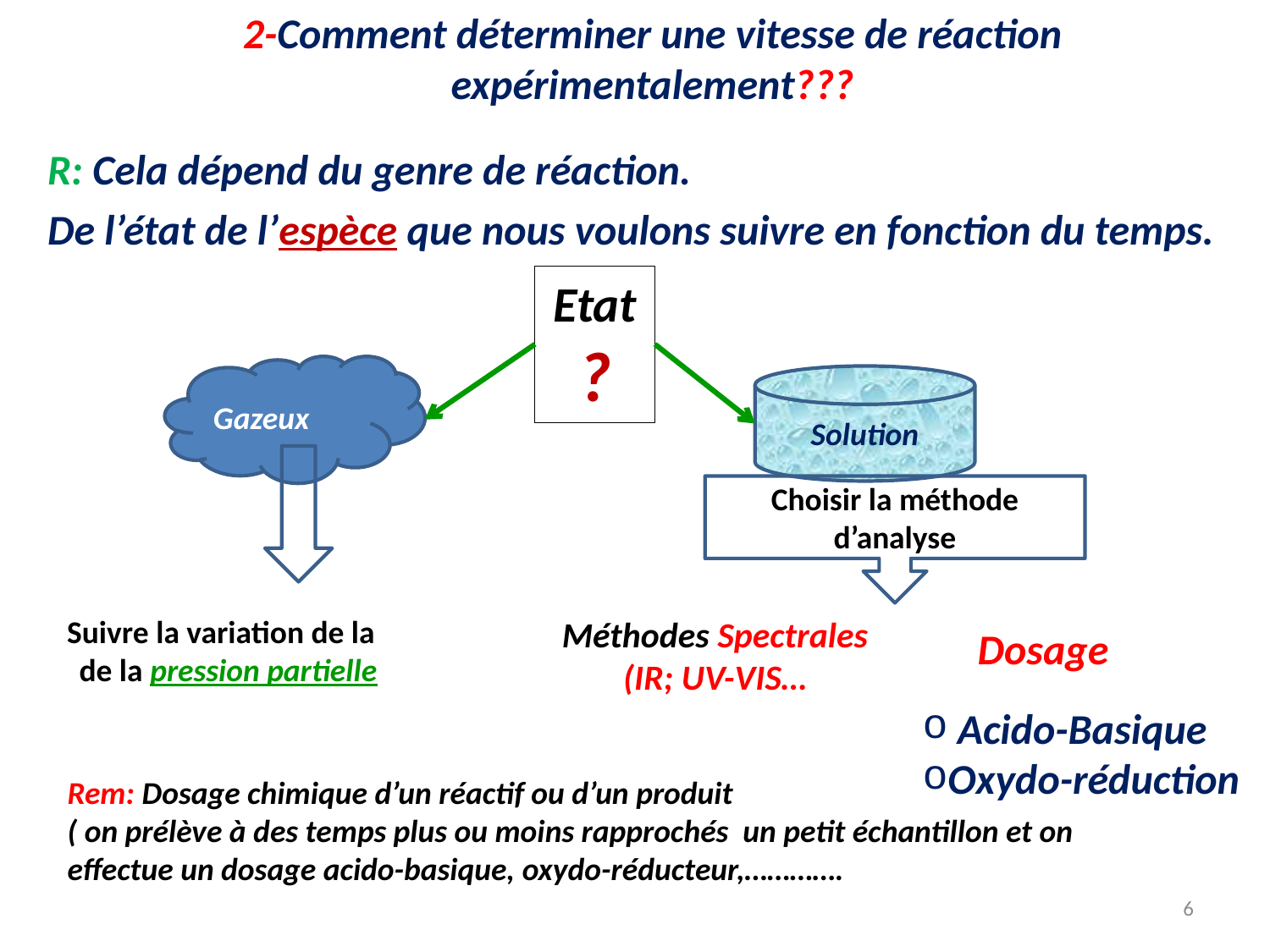

2-Comment déterminer une vitesse de réaction expérimentalement???
R: Cela dépend du genre de réaction.
De l’état de l’espèce que nous voulons suivre en fonction du temps.
Etat?
Gazeux

Solution

Choisir la méthode d’analyse
Suivre la variation de la
de la pression partielle
Méthodes Spectrales
(IR; UV-VIS…
Dosage
 Acido-Basique
Oxydo-réduction
Rem: Dosage chimique d’un réactif ou d’un produit
( on prélève à des temps plus ou moins rapprochés  un petit échantillon et on effectue un dosage acido-basique, oxydo-réducteur,………….
6